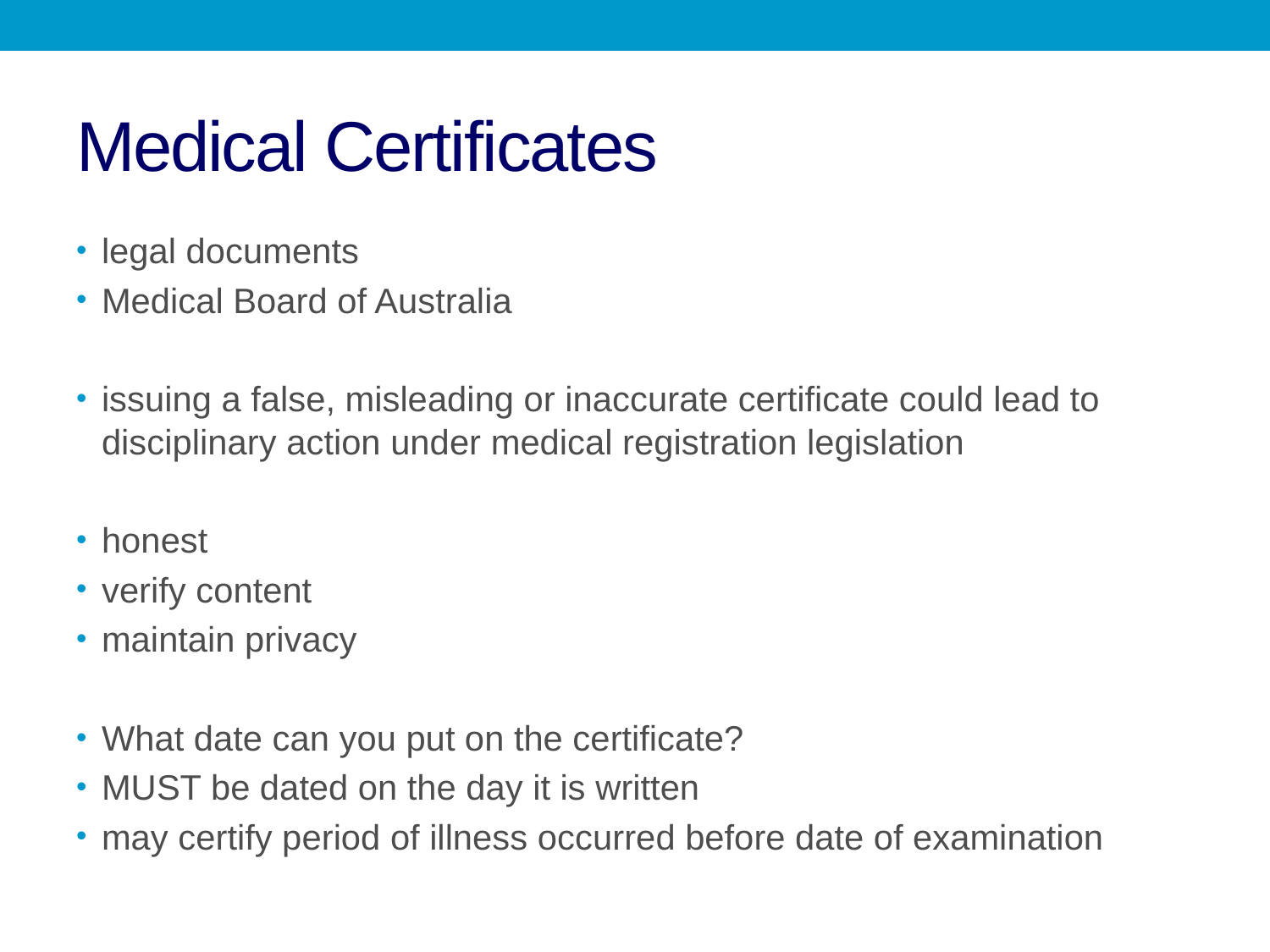

# Medical Certificates
legal documents
Medical Board of Australia

issuing a false, misleading or inaccurate certificate could lead to disciplinary action under medical registration legislation

honest
verify content
maintain privacy

What date can you put on the certificate?
MUST be dated on the day it is written
may certify period of illness occurred before date of examination